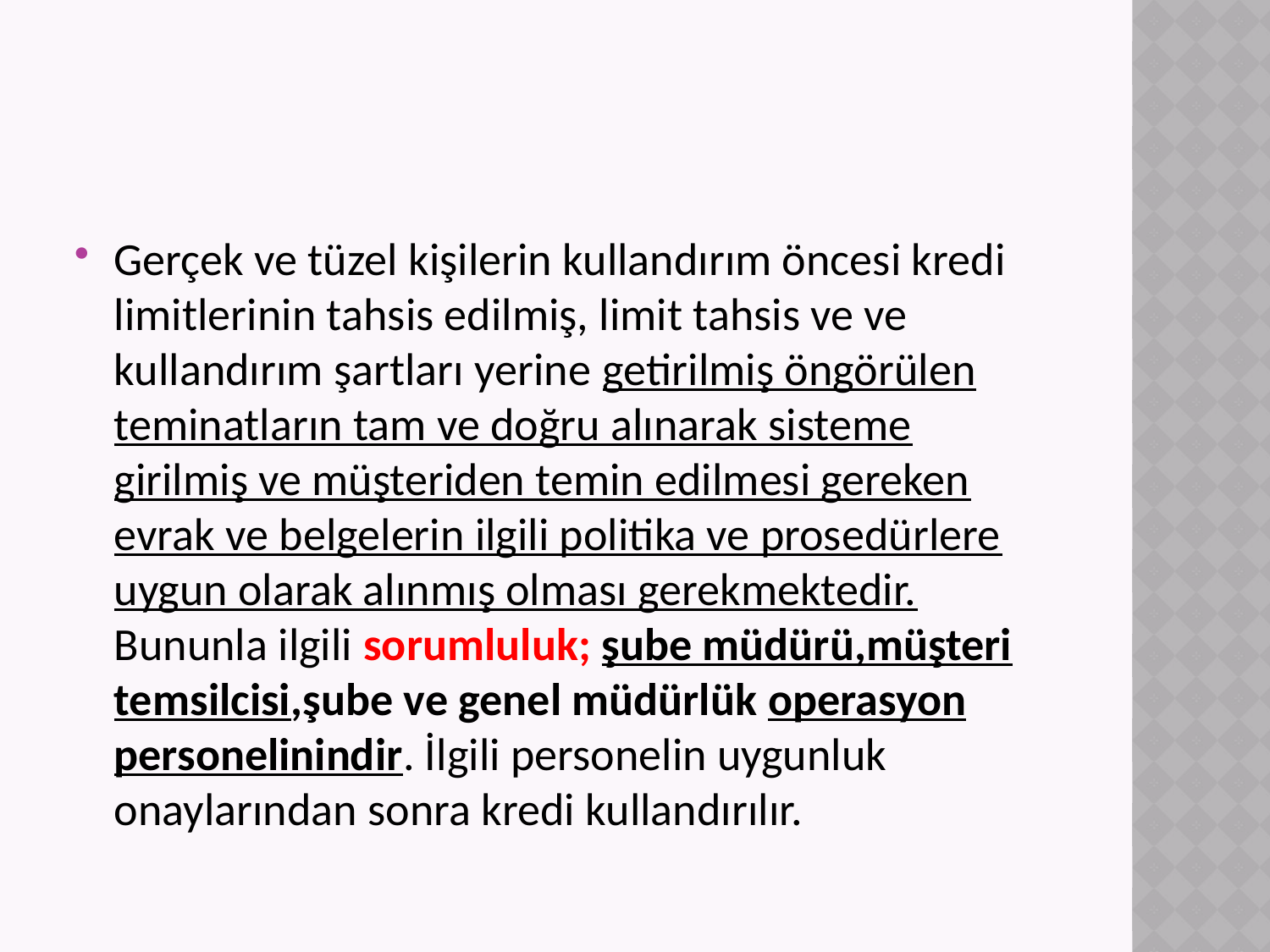

#
Gerçek ve tüzel kişilerin kullandırım öncesi kredi limitlerinin tahsis edilmiş, limit tahsis ve ve kullandırım şartları yerine getirilmiş öngörülen teminatların tam ve doğru alınarak sisteme girilmiş ve müşteriden temin edilmesi gereken evrak ve belgelerin ilgili politika ve prosedürlere uygun olarak alınmış olması gerekmektedir. Bununla ilgili sorumluluk; şube müdürü,müşteri temsilcisi,şube ve genel müdürlük operasyon personelinindir. İlgili personelin uygunluk onaylarından sonra kredi kullandırılır.